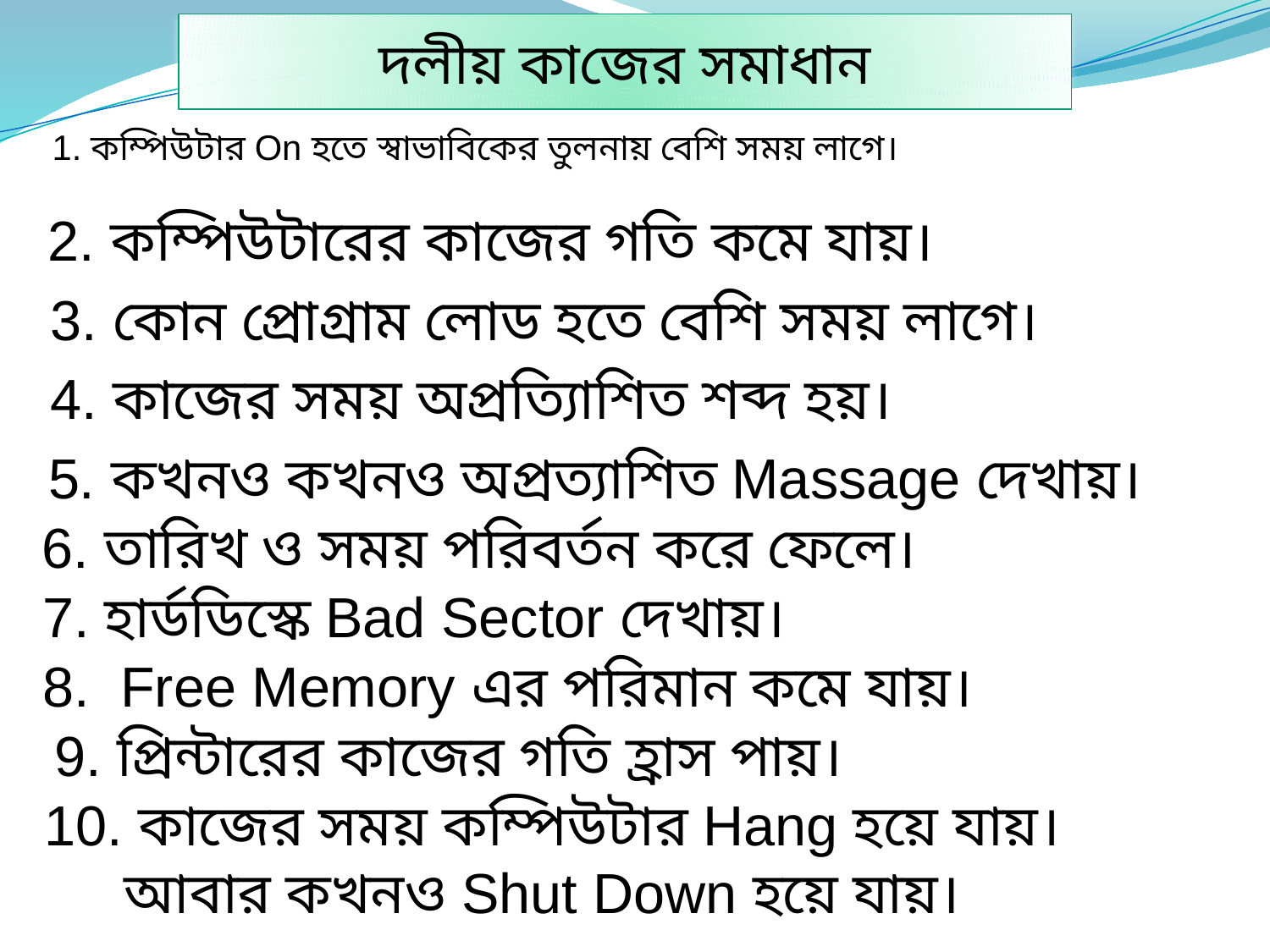

দলীয় কাজের সমাধান
1. কম্পিউটার On হতে স্বাভাবিকের তুলনায় বেশি সময় লাগে।
2. কম্পিউটারের কাজের গতি কমে যায়।
3. কোন প্রোগ্রাম লোড হতে বেশি সময় লাগে।
4. কাজের সময় অপ্রত্যিাশিত শব্দ হয়।
5. কখনও কখনও অপ্রত্যাশিত Massage দেখায়।
6. তারিখ ও সময় পরিবর্তন করে ফেলে।
7. হার্ডডিস্কে Bad Sector দেখায়।
8.  Free Memory এর পরিমান কমে যায়।
9. প্রিন্টারের কাজের গতি হ্রাস পায়।
10. কাজের সময় কম্পিউটার Hang হয়ে যায়। আবার কখনও ‍Shut Down হয়ে যায়।